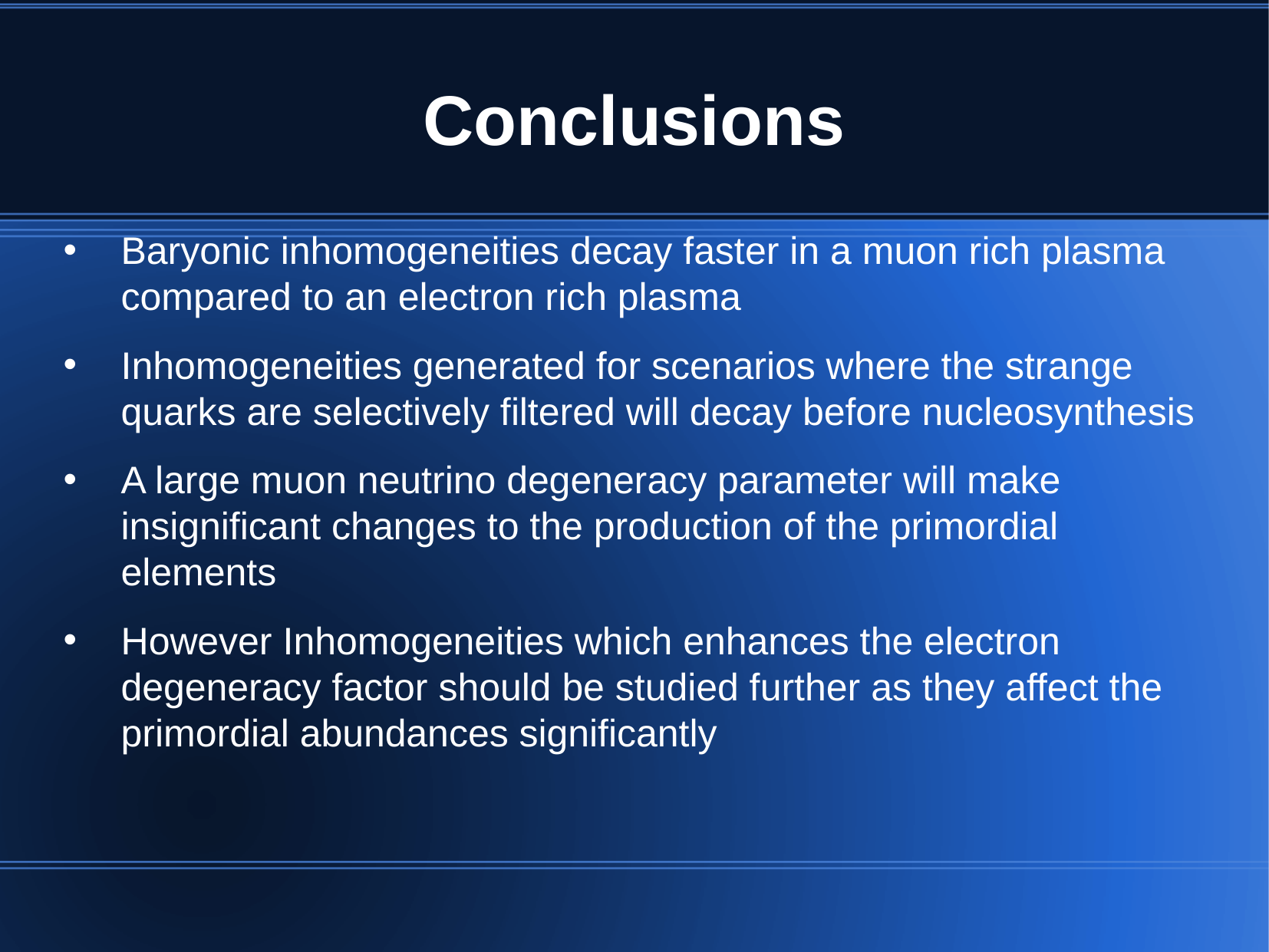

Conclusions
Baryonic inhomogeneities decay faster in a muon rich plasma compared to an electron rich plasma
Inhomogeneities generated for scenarios where the strange quarks are selectively filtered will decay before nucleosynthesis
A large muon neutrino degeneracy parameter will make insignificant changes to the production of the primordial elements
However Inhomogeneities which enhances the electron degeneracy factor should be studied further as they affect the primordial abundances significantly